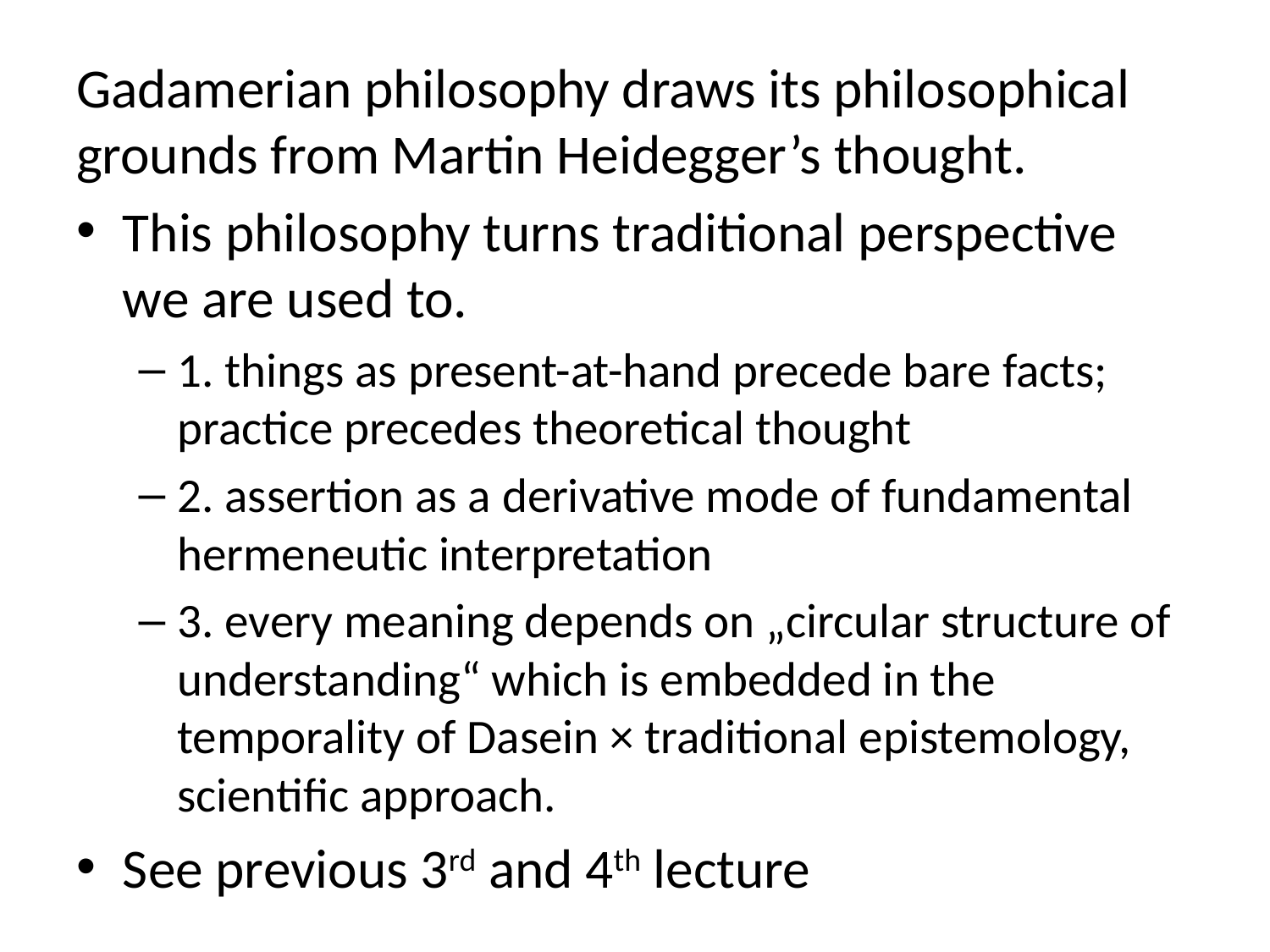

Gadamerian philosophy draws its philosophical grounds from Martin Heidegger’s thought.
This philosophy turns traditional perspective we are used to.
1. things as present-at-hand precede bare facts; practice precedes theoretical thought
2. assertion as a derivative mode of fundamental hermeneutic interpretation
3. every meaning depends on „circular structure of understanding“ which is embedded in the temporality of Dasein × traditional epistemology, scientific approach.
See previous 3rd and 4th lecture